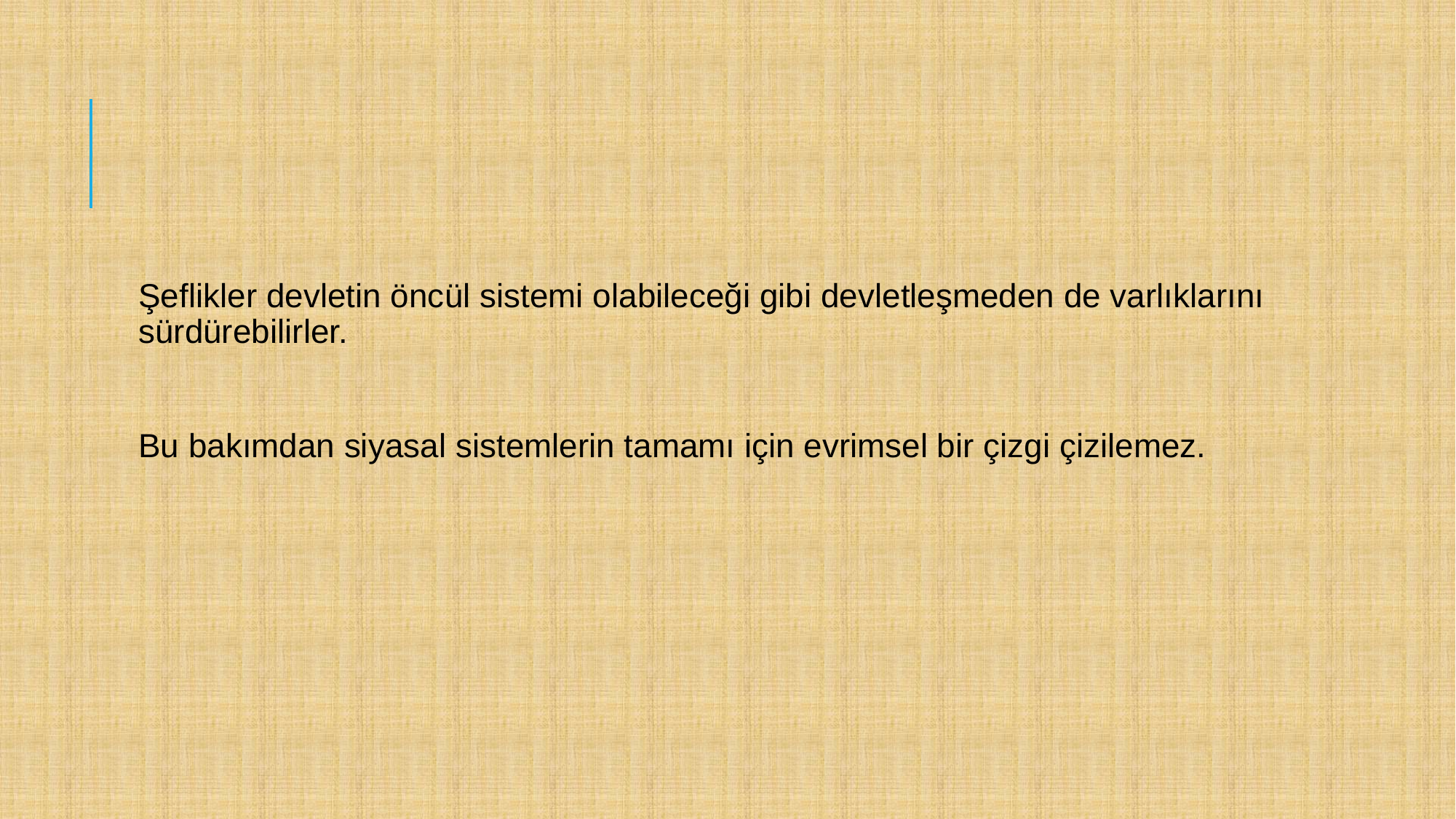

#
Şeflikler devletin öncül sistemi olabileceği gibi devletleşmeden de varlıklarını sürdürebilirler.

Bu bakımdan siyasal sistemlerin tamamı için evrimsel bir çizgi çizilemez.